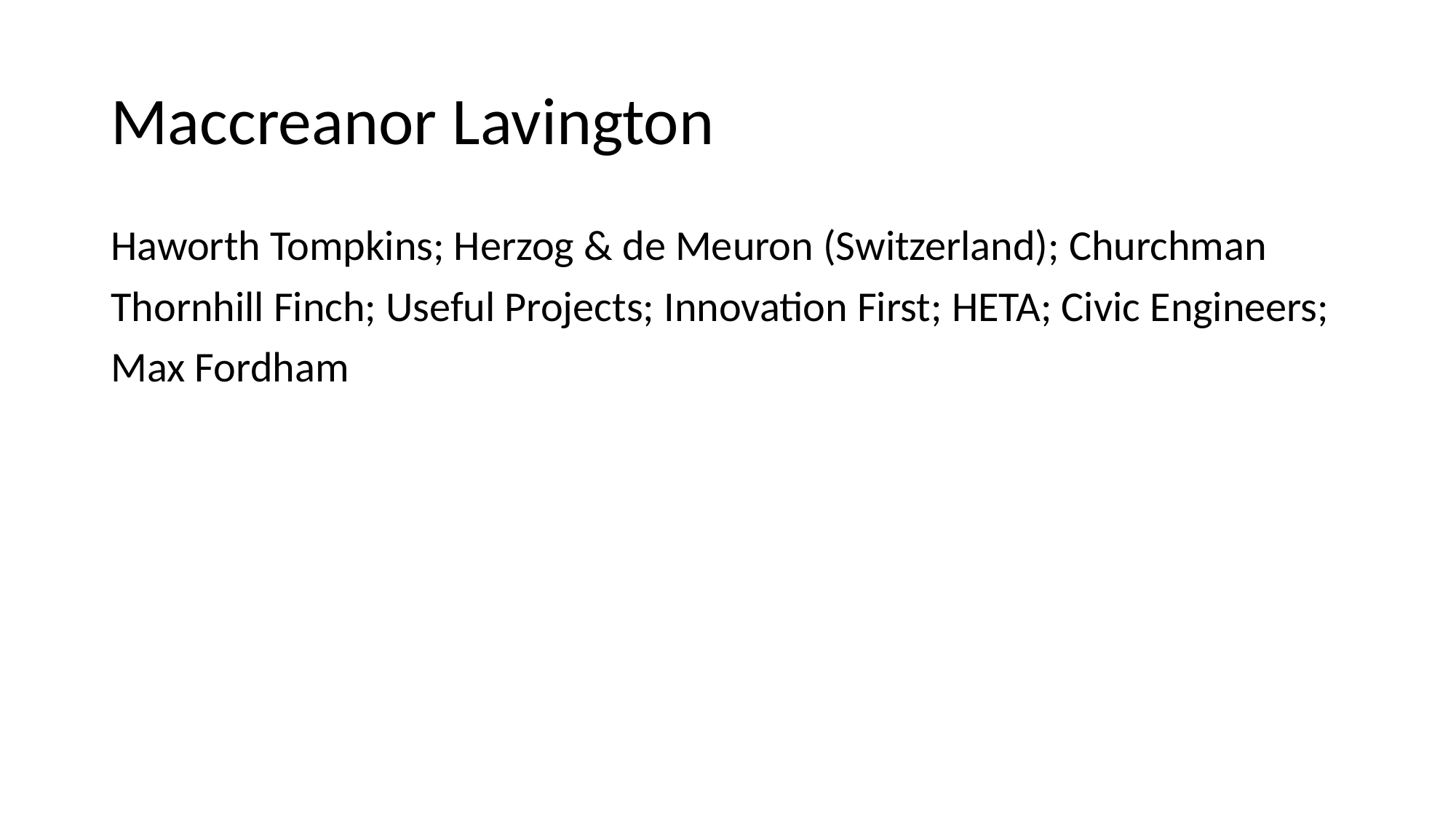

# Maccreanor Lavington
Haworth Tompkins; Herzog & de Meuron (Switzerland); Churchman
Thornhill Finch; Useful Projects; Innovation First; HETA; Civic Engineers;
Max Fordham